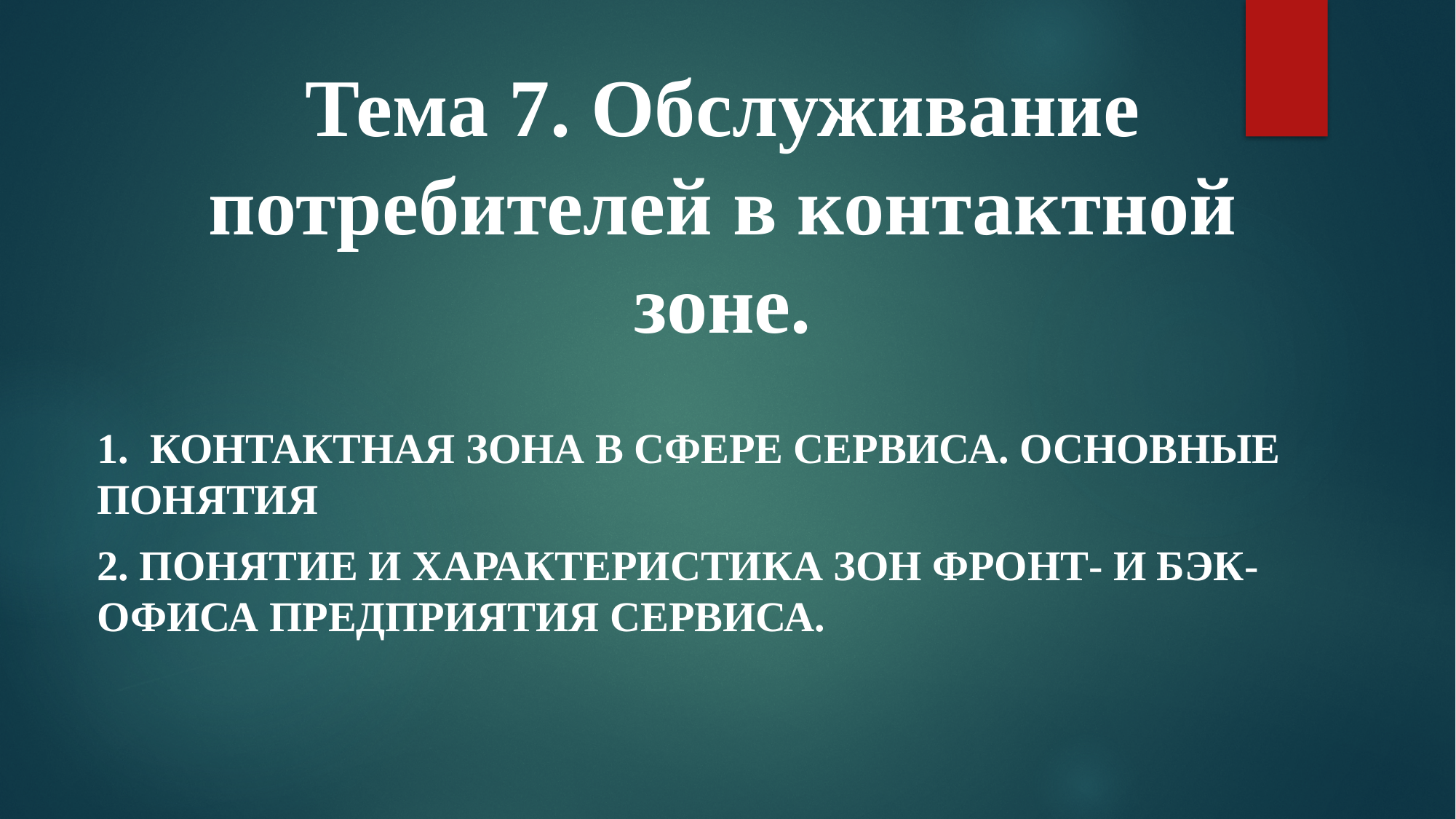

# Тема 7. Обслуживание потребителей в контактной зоне.
1.  Контактная зона в сфере сервиса. Основные понятия
2. Понятие и характеристика зон фронт- и бэк-офиса предприятия сервиса.